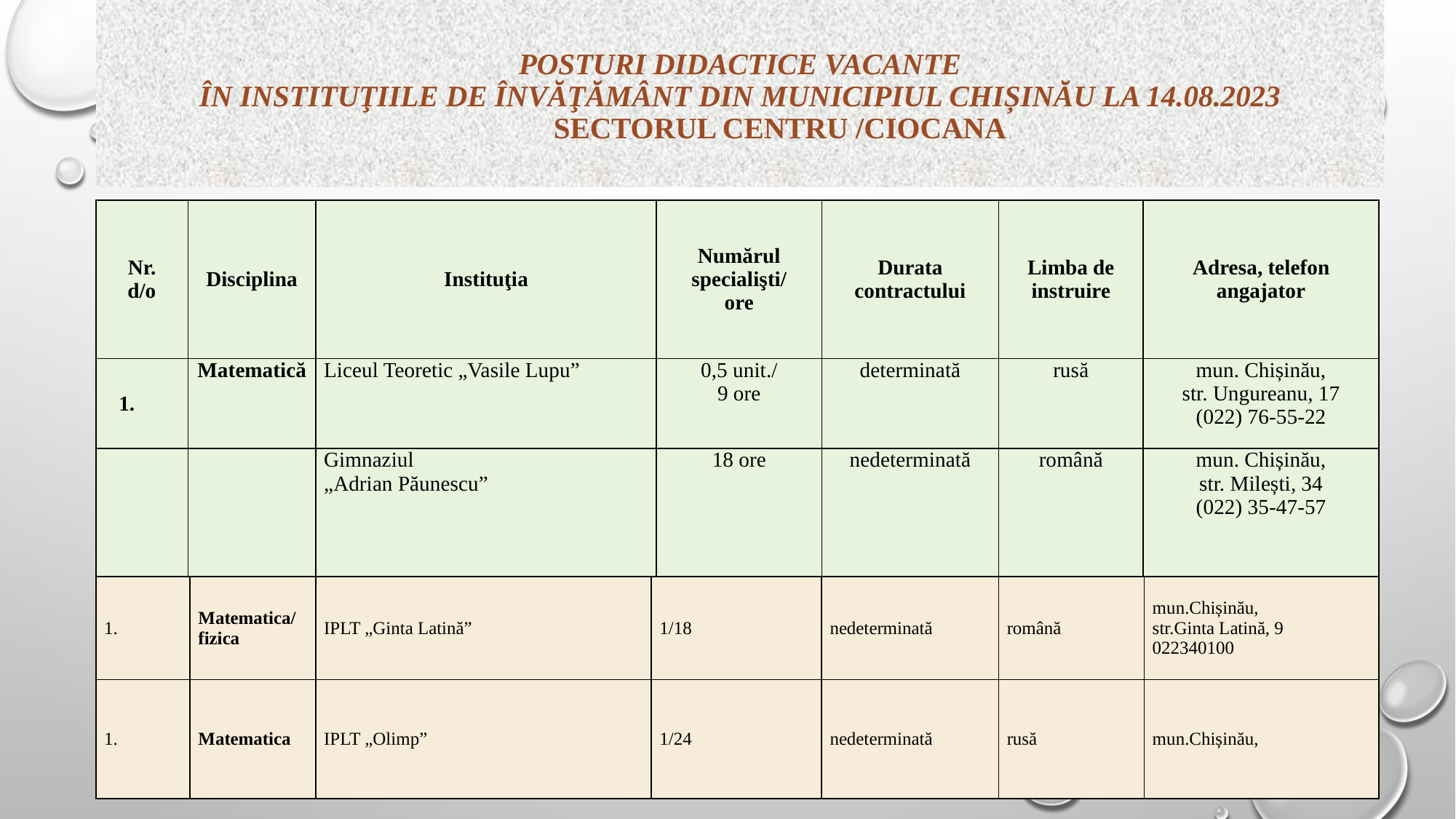

# Posturi didactice vacante în instituţiile de învăţământ din municipiul Chișinău la 14.08.2023 Sectorul Centru /Ciocana
| Nr. d/o | Disciplina | Instituţia | Numărul specialişti/ ore | Durata contractului | Limba de instruire | Adresa, telefon angajator |
| --- | --- | --- | --- | --- | --- | --- |
|  | Matematică | Liceul Teoretic „Vasile Lupu” | 0,5 unit./ 9 ore | determinată | rusă | mun. Chișinău, str. Ungureanu, 17 (022) 76-55-22 |
|  |  | Gimnaziul „Adrian Păunescu” | 18 ore | nedeterminată | română | mun. Chișinău, str. Milești, 34 (022) 35-47-57 |
|  | Matematica/fizica | IPLT „Ginta Latină” | 1/18 | nedeterminată | română | mun.Chișinău, str.Ginta Latină, 9 022340100 |
| --- | --- | --- | --- | --- | --- | --- |
|  | Matematica | IPLT „Olimp” | 1/24 | nedeterminată | rusă | mun.Chișinău, |
| --- | --- | --- | --- | --- | --- | --- |